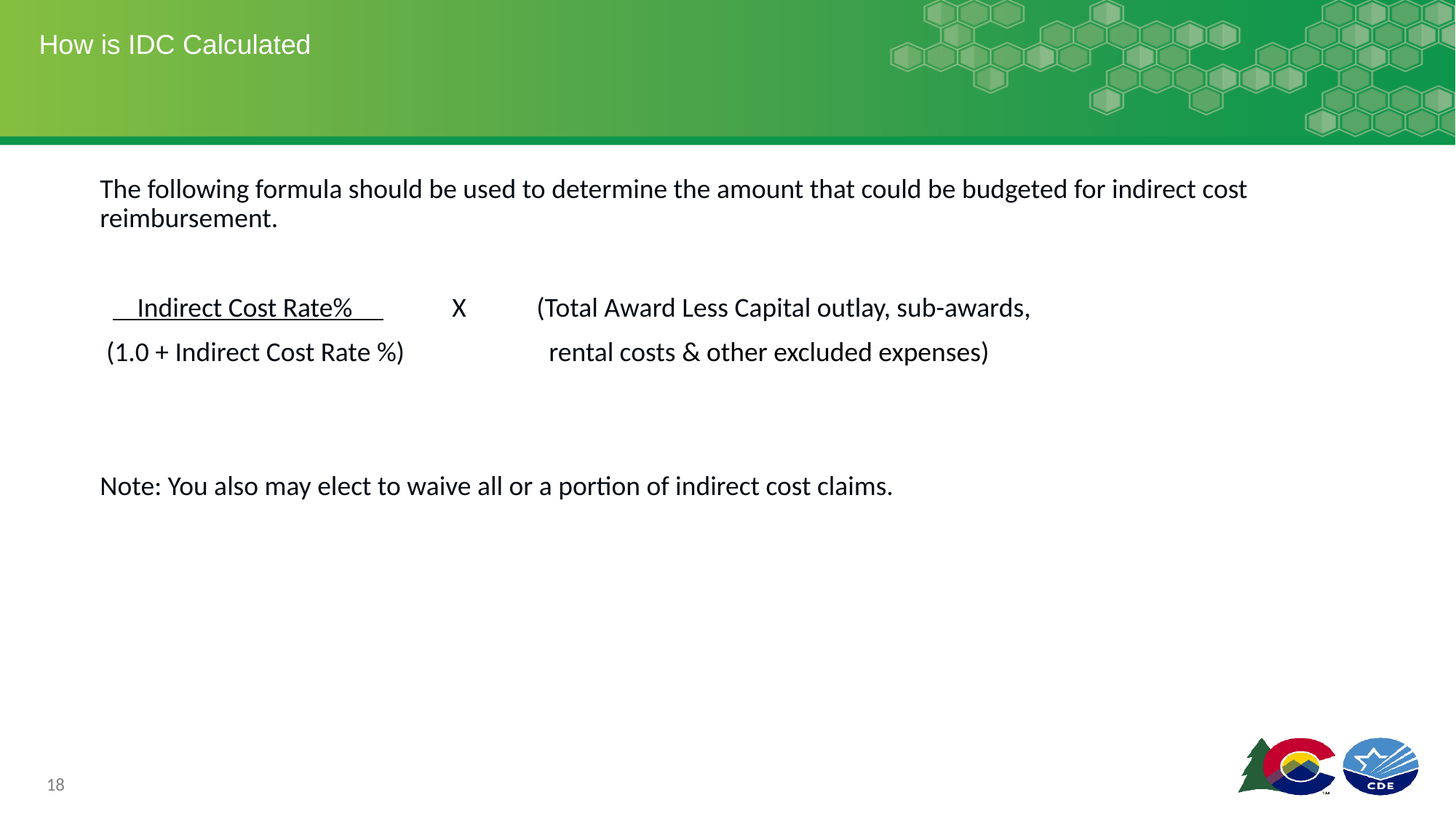

# How is IDC Calculated
The following formula should be used to determine the amount that could be budgeted for indirect cost reimbursement.

      Indirect Cost Rate%         	    X   	(Total Award Less Capital outlay, sub-awards,
 (1.0 + Indirect Cost Rate %)        	  rental costs & other excluded expenses)

Note: You also may elect to waive all or a portion of indirect cost claims.
18